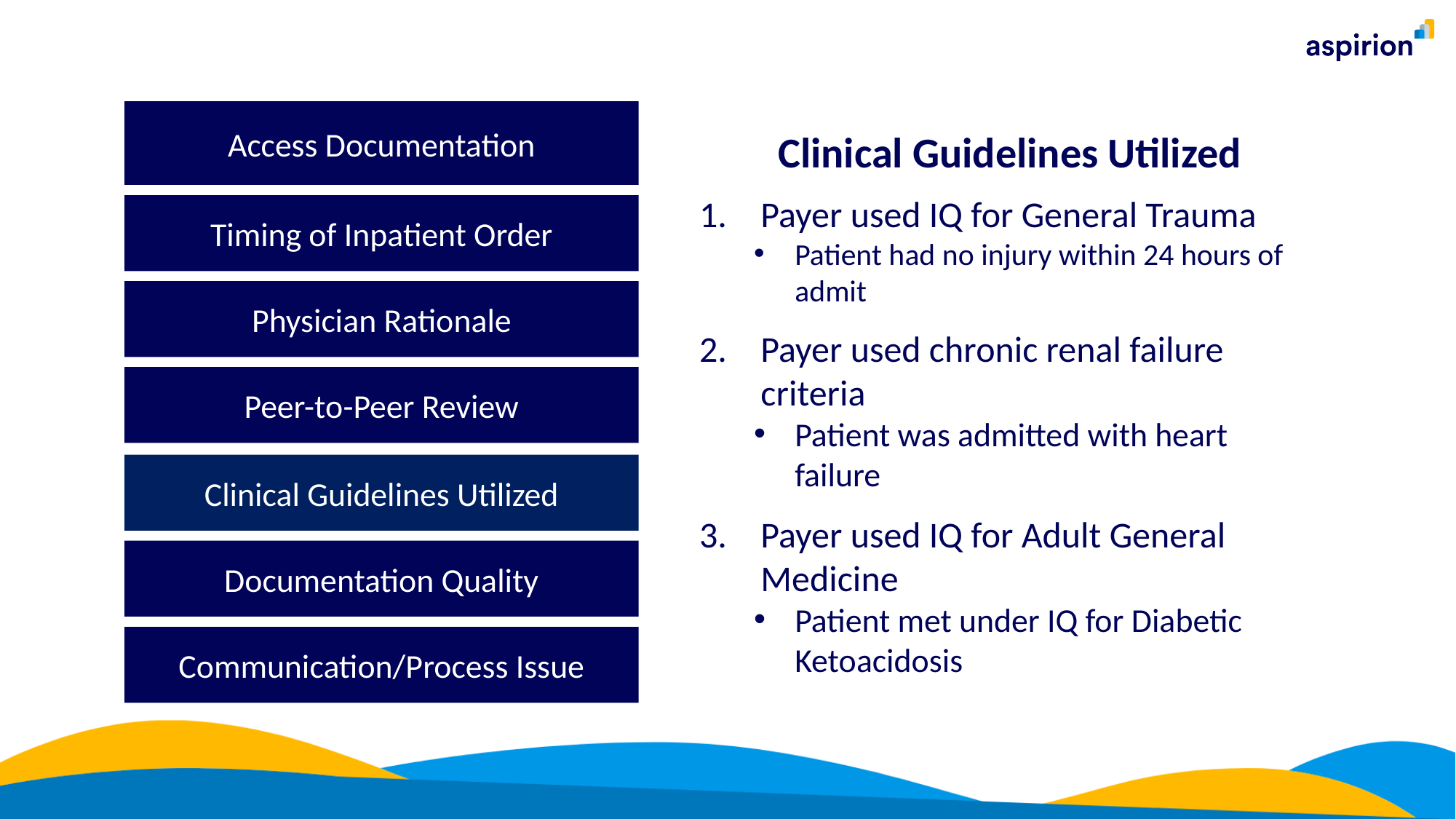

Access Documentation
Clinical Guidelines Utilized

Payer used IQ for General Trauma
Patient had no injury within 24 hours of admit

Payer used chronic renal failure criteria
Patient was admitted with heart failure

Payer used IQ for Adult General Medicine
Patient met under IQ for Diabetic Ketoacidosis
Timing of Inpatient Order
Physician Rationale
Peer-to-Peer Review
Clinical Guidelines Utilized
Documentation Quality
Communication/Process Issue